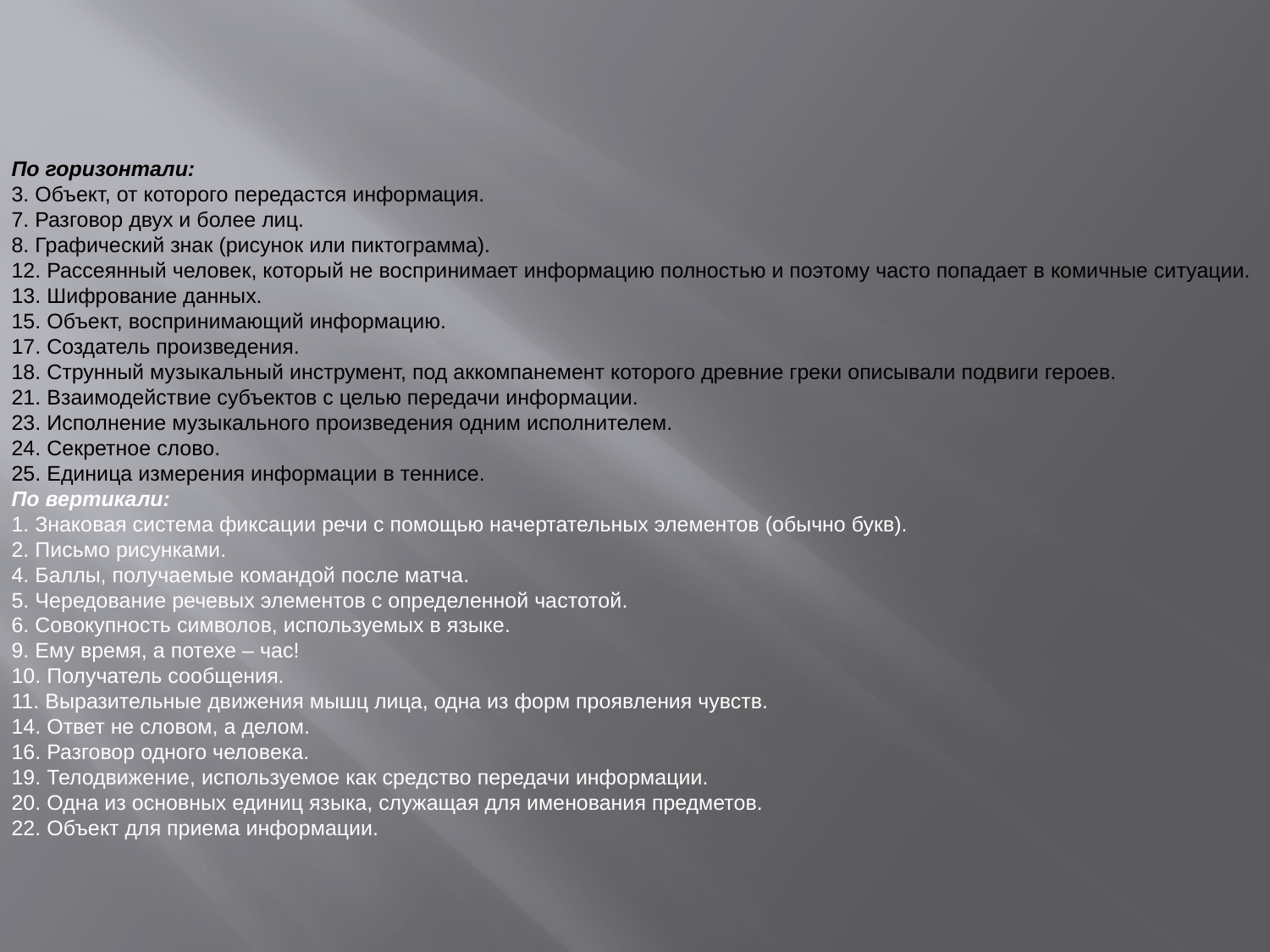

По горизонтали:
3. Объект, от которого передастся информация.
7. Разговор двух и более лиц.
8. Графический знак (рисунок или пиктограмма).
12. Рассеянный человек, который не воспринимает информацию полностью и поэтому часто попадает в комичные ситуации.
13. Шифрование данных.
15. Объект, воспринимающий информацию.
17. Создатель произведения.
18. Струнный музыкальный инструмент, под аккомпанемент которого древние греки описывали подвиги героев.
21. Взаимодействие субъектов с целью передачи информации.
23. Исполнение музыкального произведения одним исполнителем.
24. Секретное слово.
25. Единица измерения информации в теннисе.
По вертикали:
1. Знаковая система фиксации речи с помощью начертательных элементов (обычно букв).
2. Письмо рисунками.
4. Баллы, получаемые командой после матча.
5. Чередование речевых элементов с определенной частотой.
6. Совокупность символов, используемых в языке.
9. Ему время, а потехе – час!
10. Получатель сообщения.
11. Выразительные движения мышц лица, одна из форм проявления чувств.
14. Ответ не словом, а делом.
16. Разговор одного человека.
19. Телодвижение, используемое как средство передачи информации.
20. Одна из основных единиц языка, служащая для именования предметов.
22. Объект для приема информации.